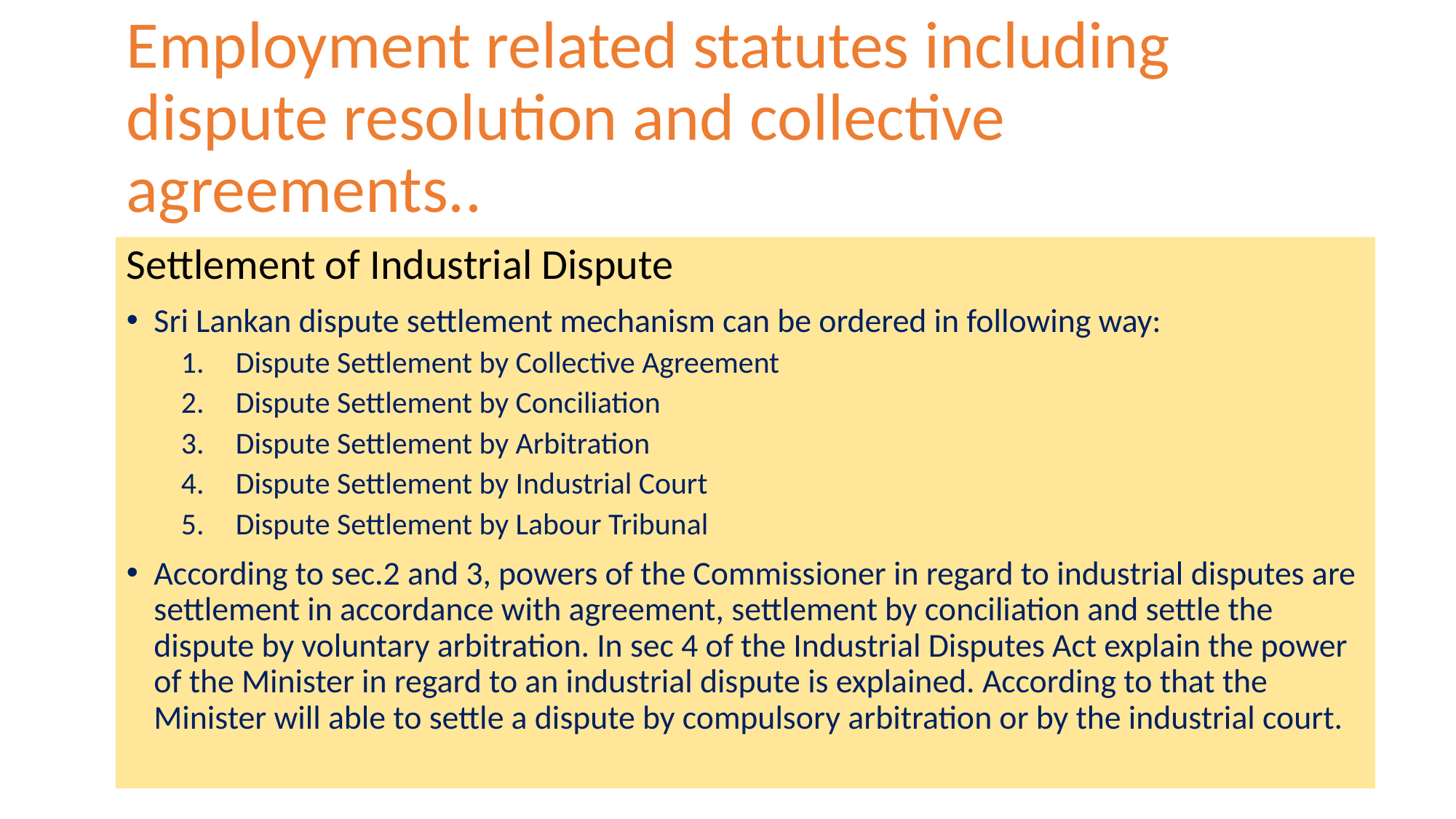

# Employment related statutes including dispute resolution and collective agreements..
Settlement of Industrial Dispute
Sri Lankan dispute settlement mechanism can be ordered in following way:
Dispute Settlement by Collective Agreement
Dispute Settlement by Conciliation
Dispute Settlement by Arbitration
Dispute Settlement by Industrial Court
Dispute Settlement by Labour Tribunal
According to sec.2 and 3, powers of the Commissioner in regard to industrial disputes are settlement in accordance with agreement, settlement by conciliation and settle the dispute by voluntary arbitration. In sec 4 of the Industrial Disputes Act explain the power of the Minister in regard to an industrial dispute is explained. According to that the Minister will able to settle a dispute by compulsory arbitration or by the industrial court.